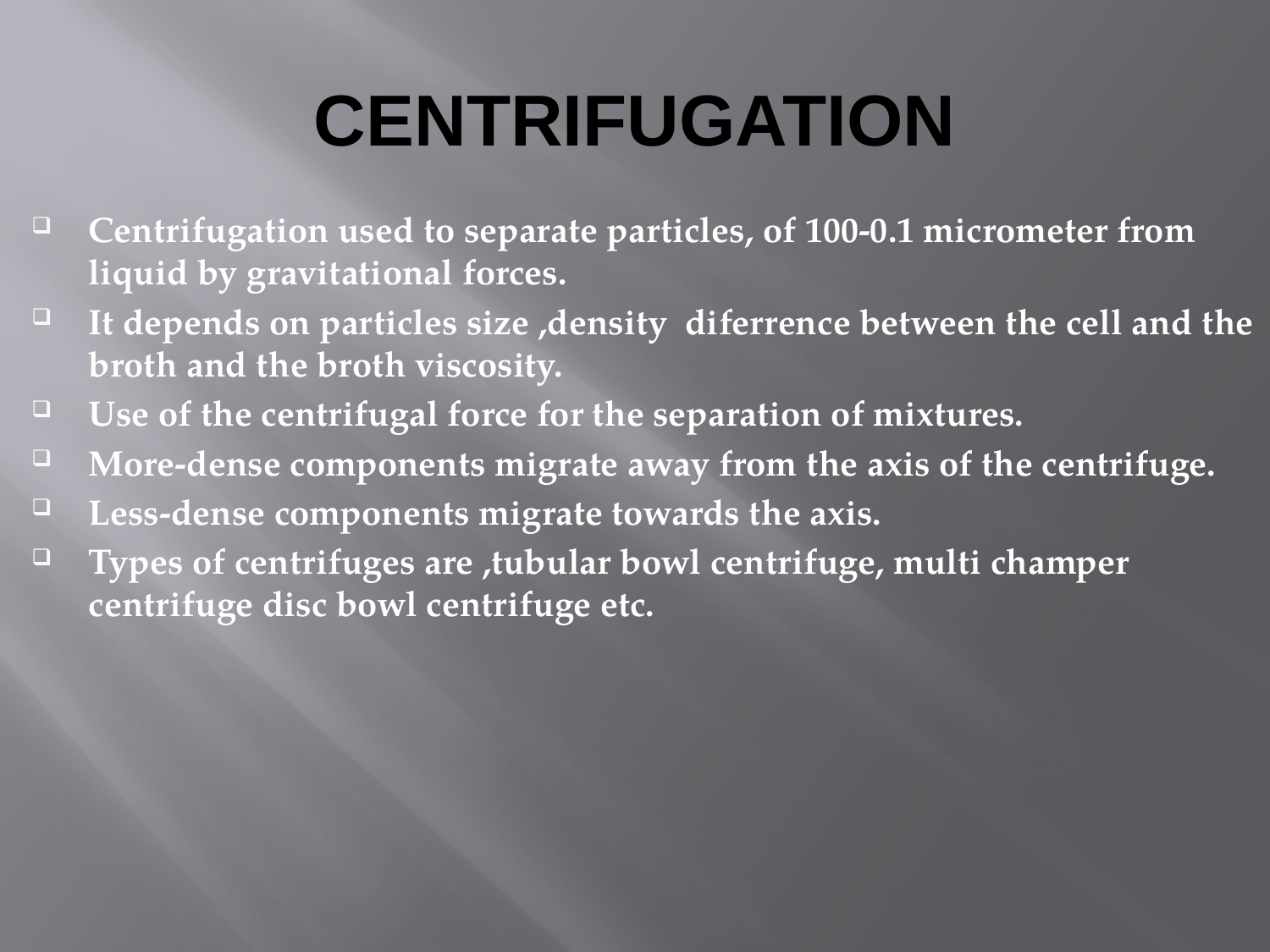

# CENTRIFUGATION
Centrifugation used to separate particles, of 100-0.1 micrometer from liquid by gravitational forces.
It depends on particles size ,density  diferrence between the cell and the broth and the broth viscosity.
Use of the centrifugal force for the separation of mixtures.
More-dense components migrate away from the axis of the centrifuge.
Less-dense components migrate towards the axis.
Types of centrifuges are ,tubular bowl centrifuge, multi champer centrifuge disc bowl centrifuge etc.